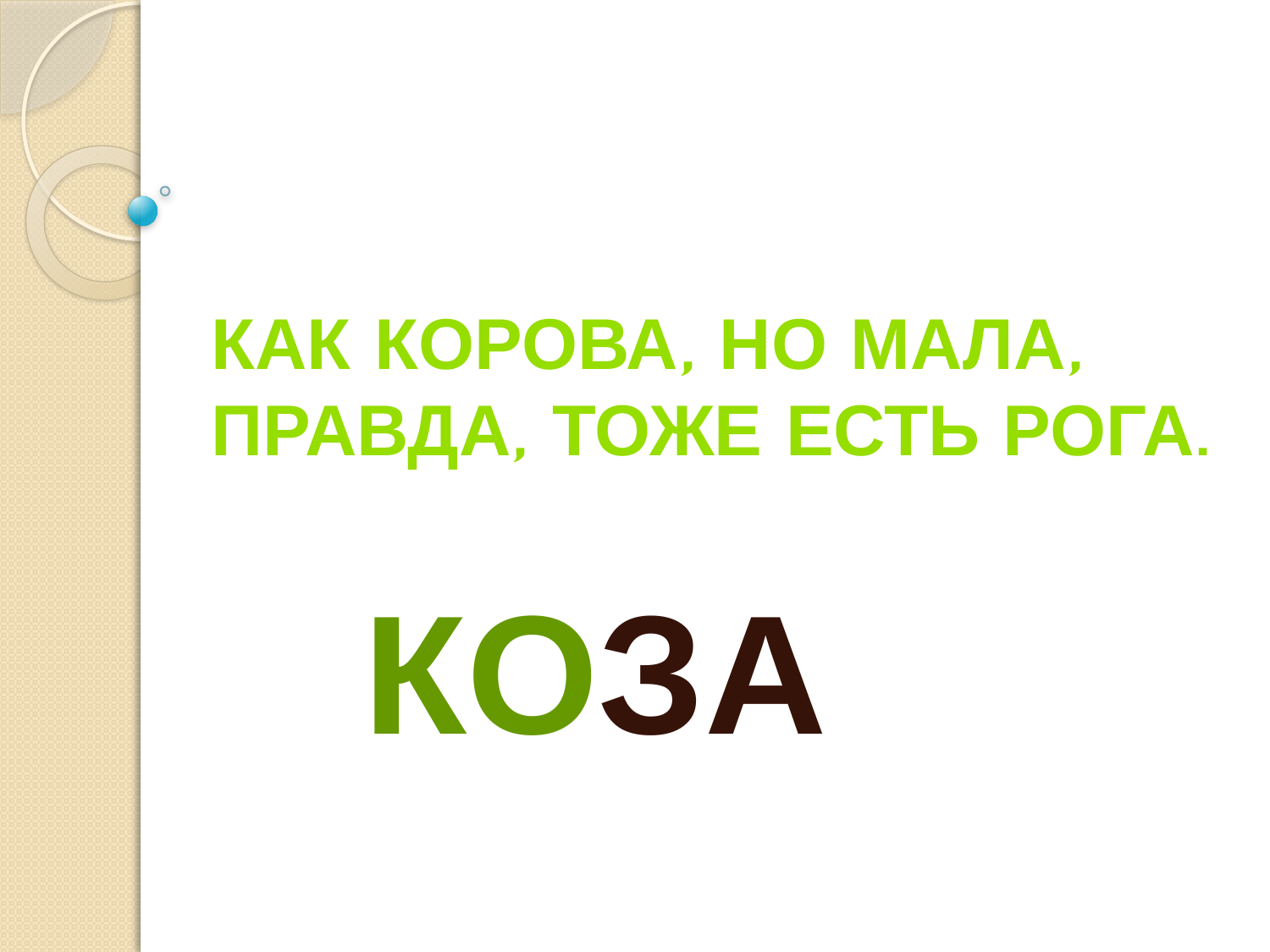

# Как корова, но мала, Правда, тоже есть рога.
КОЗА